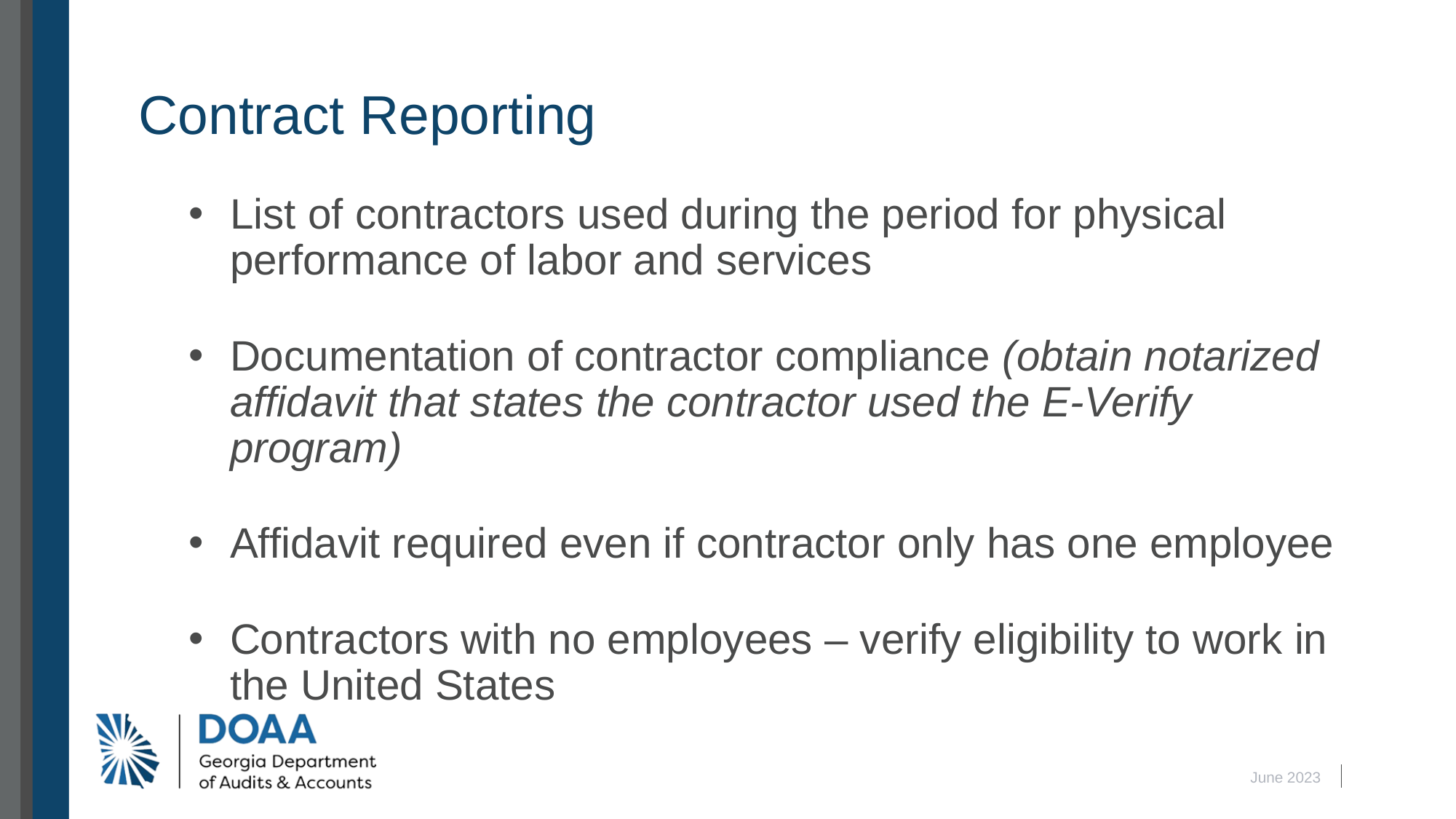

# Contract Reporting
List of contractors used during the period for physical performance of labor and services

Documentation of contractor compliance (obtain notarized affidavit that states the contractor used the E-Verify program)

Affidavit required even if contractor only has one employee

Contractors with no employees – verify eligibility to work in the United States
June 2023